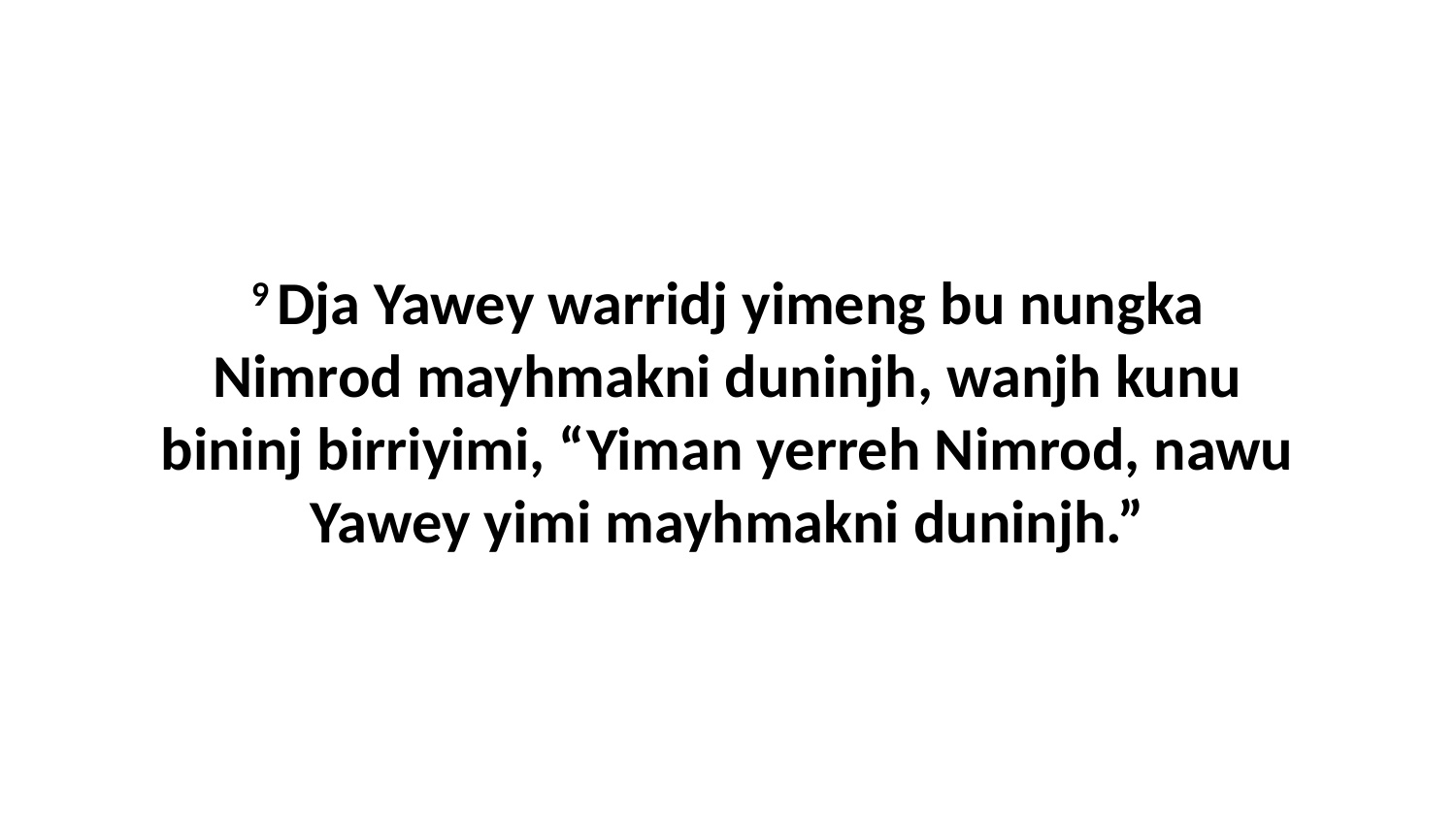

9 Dja Yawey warridj yimeng bu nungka Nimrod mayhmakni duninjh, wanjh kunu bininj birriyimi, “Yiman yerreh Nimrod, nawu Yawey yimi mayhmakni duninjh.”